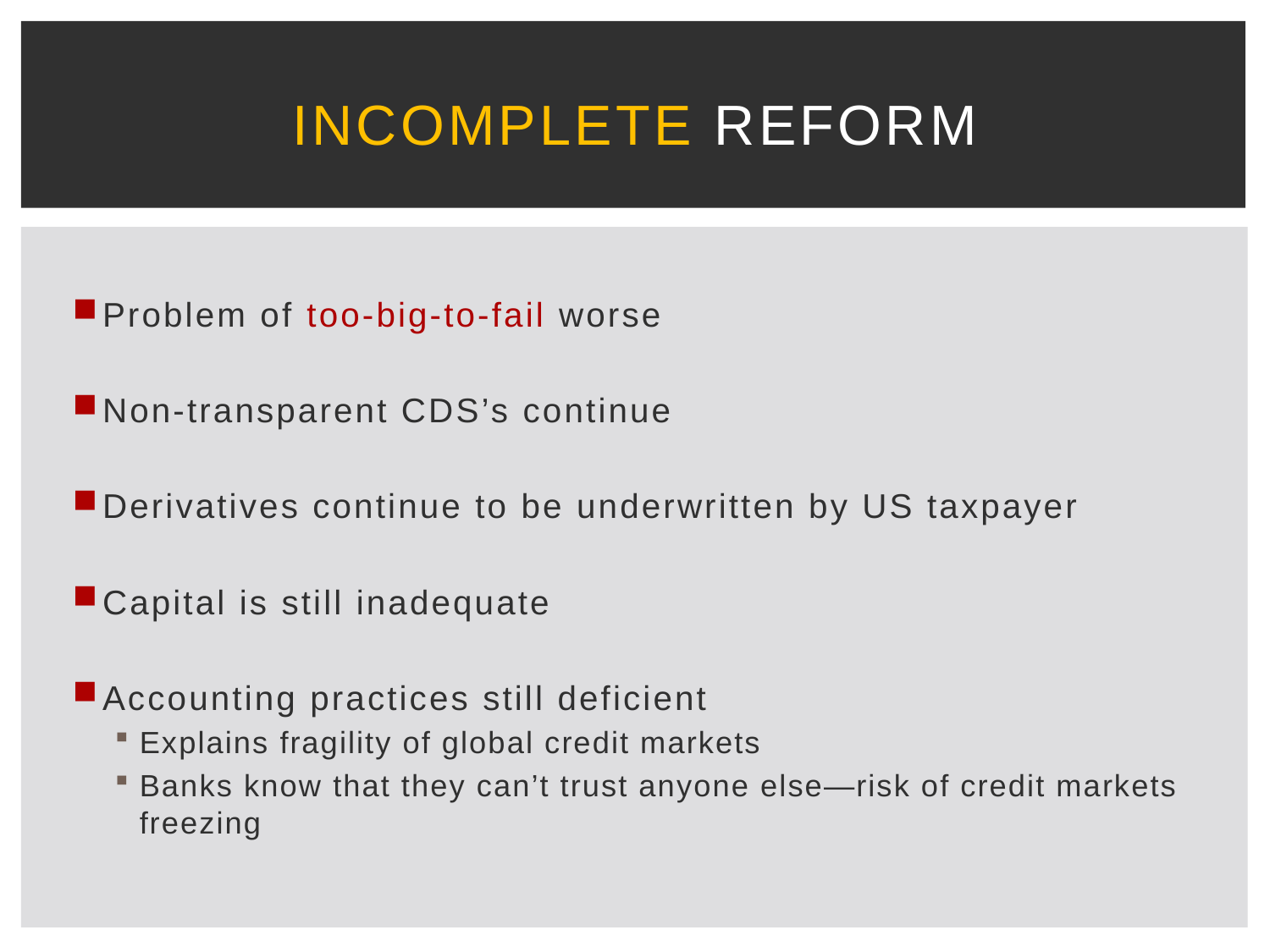

# Incomplete Reform

Problem of too-big-to-fail worse

Non-transparent CDS’s continue

Derivatives continue to be underwritten by US taxpayer

Capital is still inadequate

Accounting practices still deficient
Explains fragility of global credit markets
Banks know that they can’t trust anyone else—risk of credit markets freezing